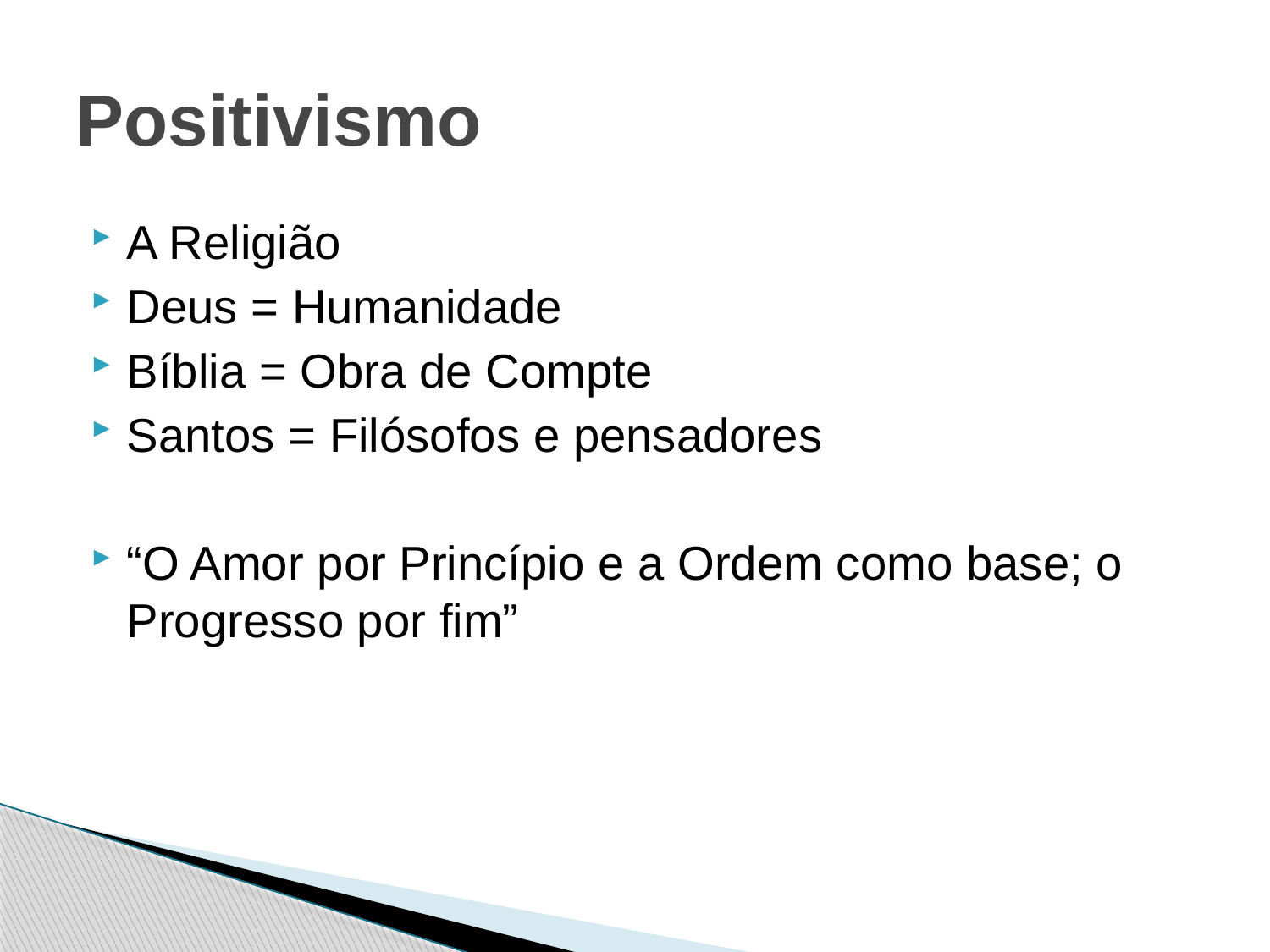

# Positivismo
A Religião
Deus = Humanidade
Bíblia = Obra de Compte
Santos = Filósofos e pensadores

“O Amor por Princípio e a Ordem como base; o Progresso por fim”